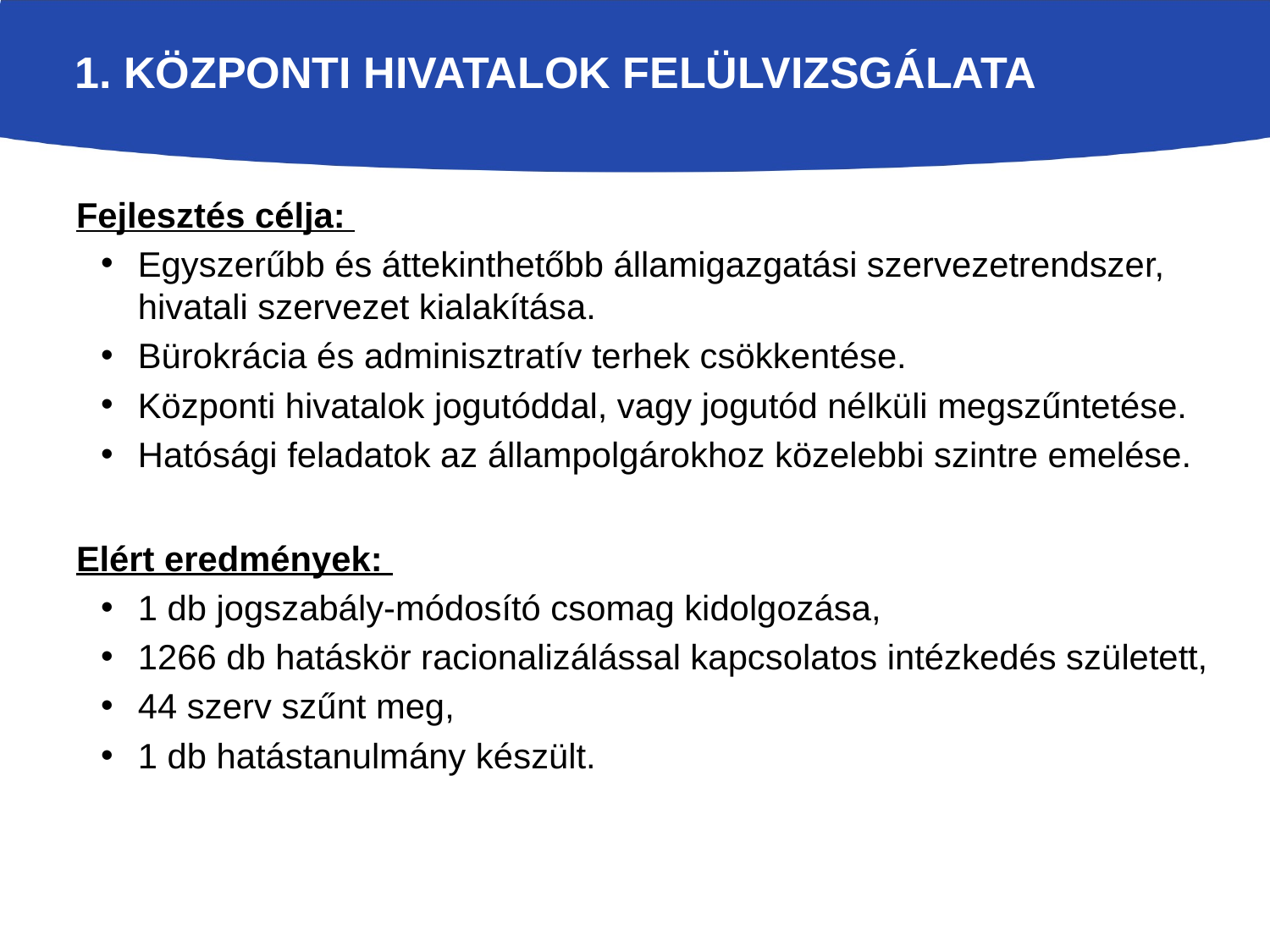

# 1. Központi hivatalok felülvizsgálata
Fejlesztés célja:
Egyszerűbb és áttekinthetőbb államigazgatási szervezetrendszer, hivatali szervezet kialakítása.
Bürokrácia és adminisztratív terhek csökkentése.
Központi hivatalok jogutóddal, vagy jogutód nélküli megszűntetése.
Hatósági feladatok az állampolgárokhoz közelebbi szintre emelése.

Elért eredmények:
1 db jogszabály-módosító csomag kidolgozása,
1266 db hatáskör racionalizálással kapcsolatos intézkedés született,
44 szerv szűnt meg,
1 db hatástanulmány készült.